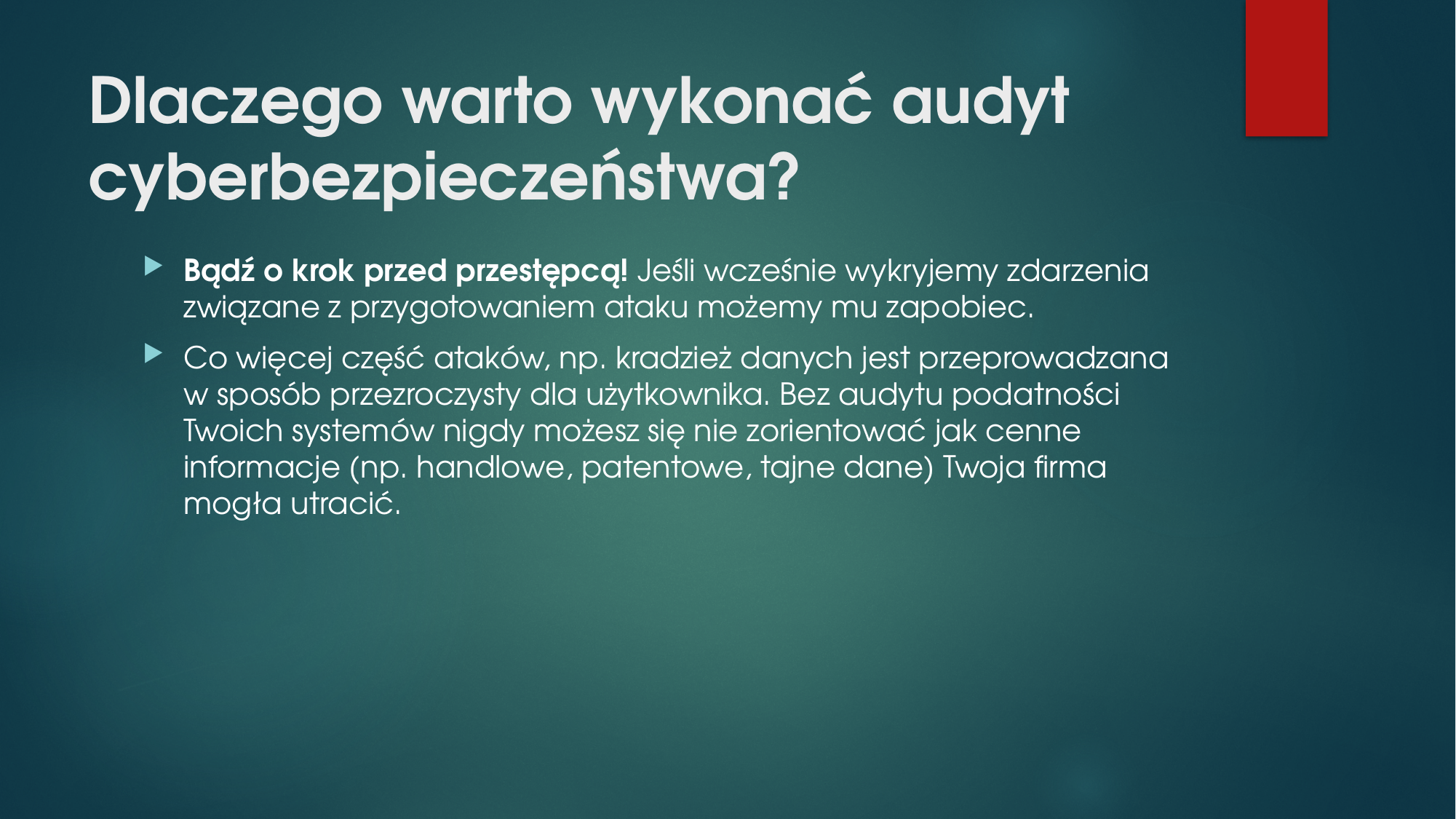

# Dlaczego warto wykonać audyt cyberbezpieczeństwa?
Bądź o krok przed przestępcą! Jeśli wcześnie wykryjemy zdarzenia związane z przygotowaniem ataku możemy mu zapobiec.
Co więcej część ataków, np. kradzież danych jest przeprowadzana w sposób przezroczysty dla użytkownika. Bez audytu podatności Twoich systemów nigdy możesz się nie zorientować jak cenne informacje (np. handlowe, patentowe, tajne dane) Twoja firma mogła utracić.